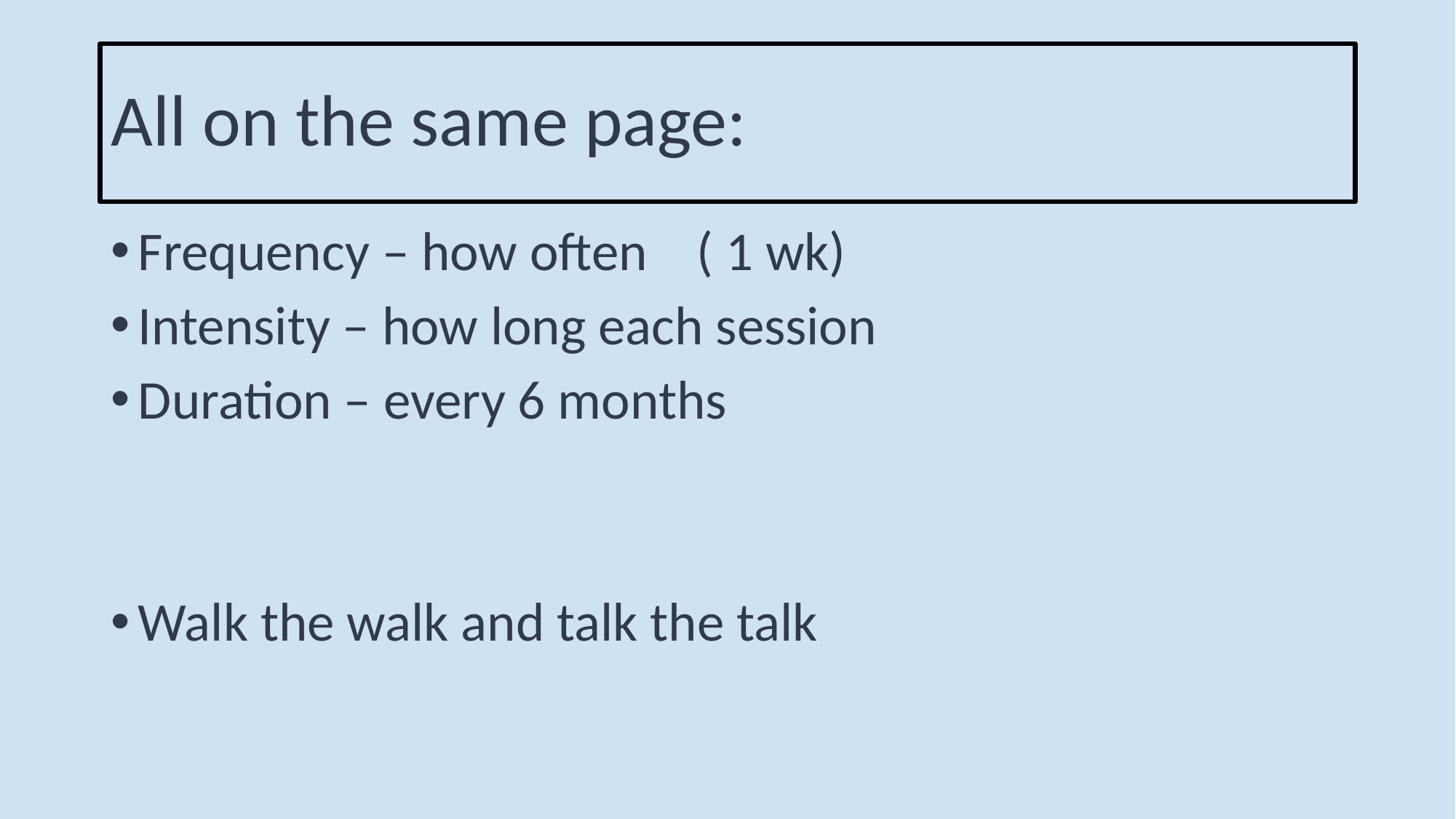

# All on the same page:
Frequency – how often    ( 1 wk)
Intensity – how long each session
Duration – every 6 months

Walk the walk and talk the talk